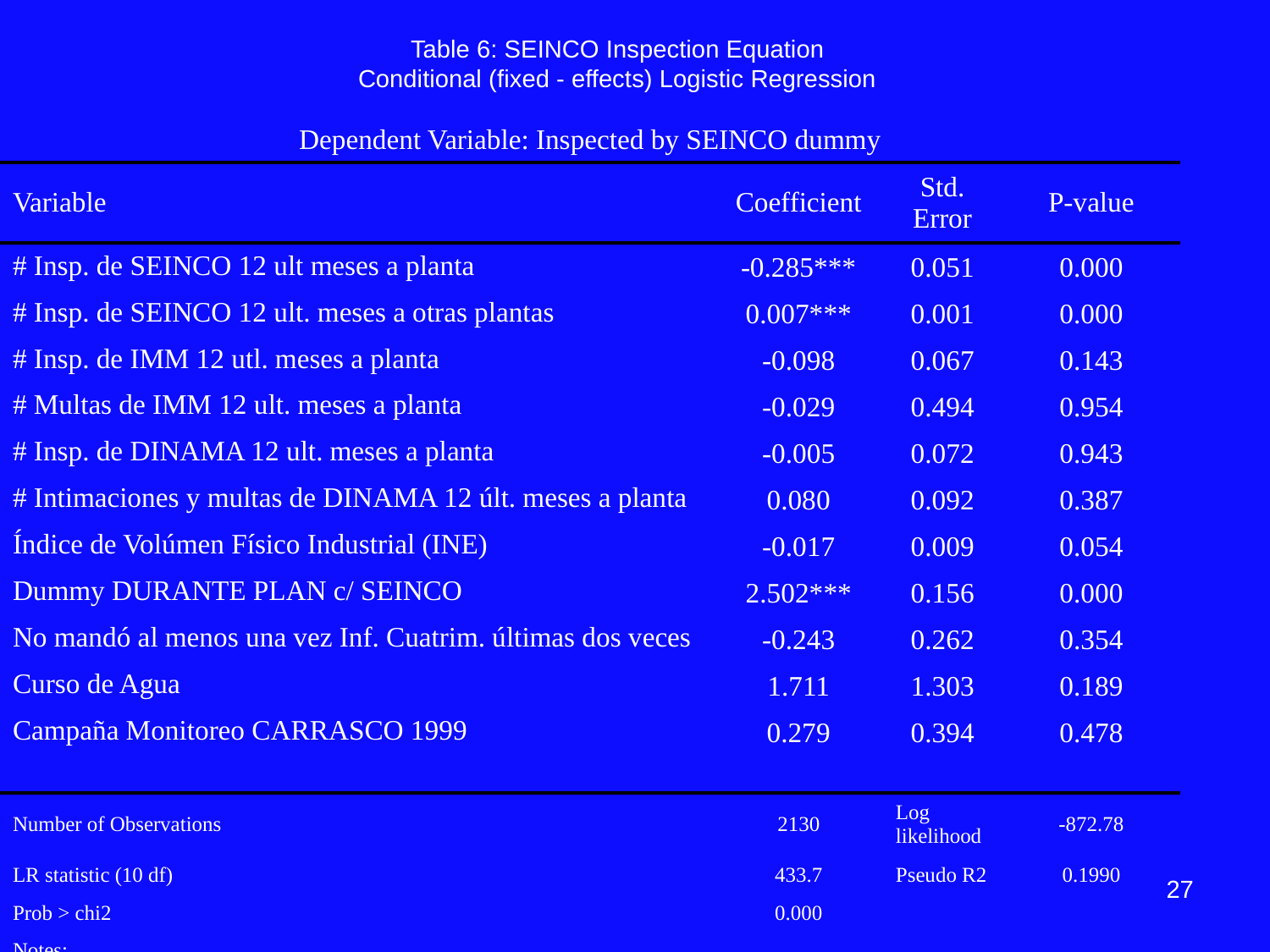

Table 6: SEINCO Inspection Equation
Conditional (fixed - effects) Logistic Regression

| Dependent Variable: Inspected by SEINCO dummy |  |  |  |
| --- | --- | --- | --- |
| Variable | Coefficient | Std. Error | P-value |
| # Insp. de SEINCO 12 ult meses a planta | -0.285\*\*\* | 0.051 | 0.000 |
| # Insp. de SEINCO 12 ult. meses a otras plantas | 0.007\*\*\* | 0.001 | 0.000 |
| # Insp. de IMM 12 utl. meses a planta | -0.098 | 0.067 | 0.143 |
| # Multas de IMM 12 ult. meses a planta | -0.029 | 0.494 | 0.954 |
| # Insp. de DINAMA 12 ult. meses a planta | -0.005 | 0.072 | 0.943 |
| # Intimaciones y multas de DINAMA 12 últ. meses a planta | 0.080 | 0.092 | 0.387 |
| Índice de Volúmen Físico Industrial (INE) | -0.017 | 0.009 | 0.054 |
| Dummy DURANTE PLAN c/ SEINCO | 2.502\*\*\* | 0.156 | 0.000 |
| No mandó al menos una vez Inf. Cuatrim. últimas dos veces | -0.243 | 0.262 | 0.354 |
| Curso de Agua | 1.711 | 1.303 | 0.189 |
| Campaña Monitoreo CARRASCO 1999 | 0.279 | 0.394 | 0.478 |
|  |  |  |  |
| Number of Observations | 2130 | Log likelihood | -872.78 |
| LR statistic (10 df) | 433.7 | Pseudo R2 | 0.1990 |
| Prob > chi2 | 0.000 |  |  |
| Notes: Two-tailed. z-distribution used. Three plants (90 obs.) dropped due to all positive or all negative outcomes. WOOL omitted due to no within-group variance. TANNERY omitted due to no within-group variance. PTY omitted due to no within-group variance. |  |  |  |
27